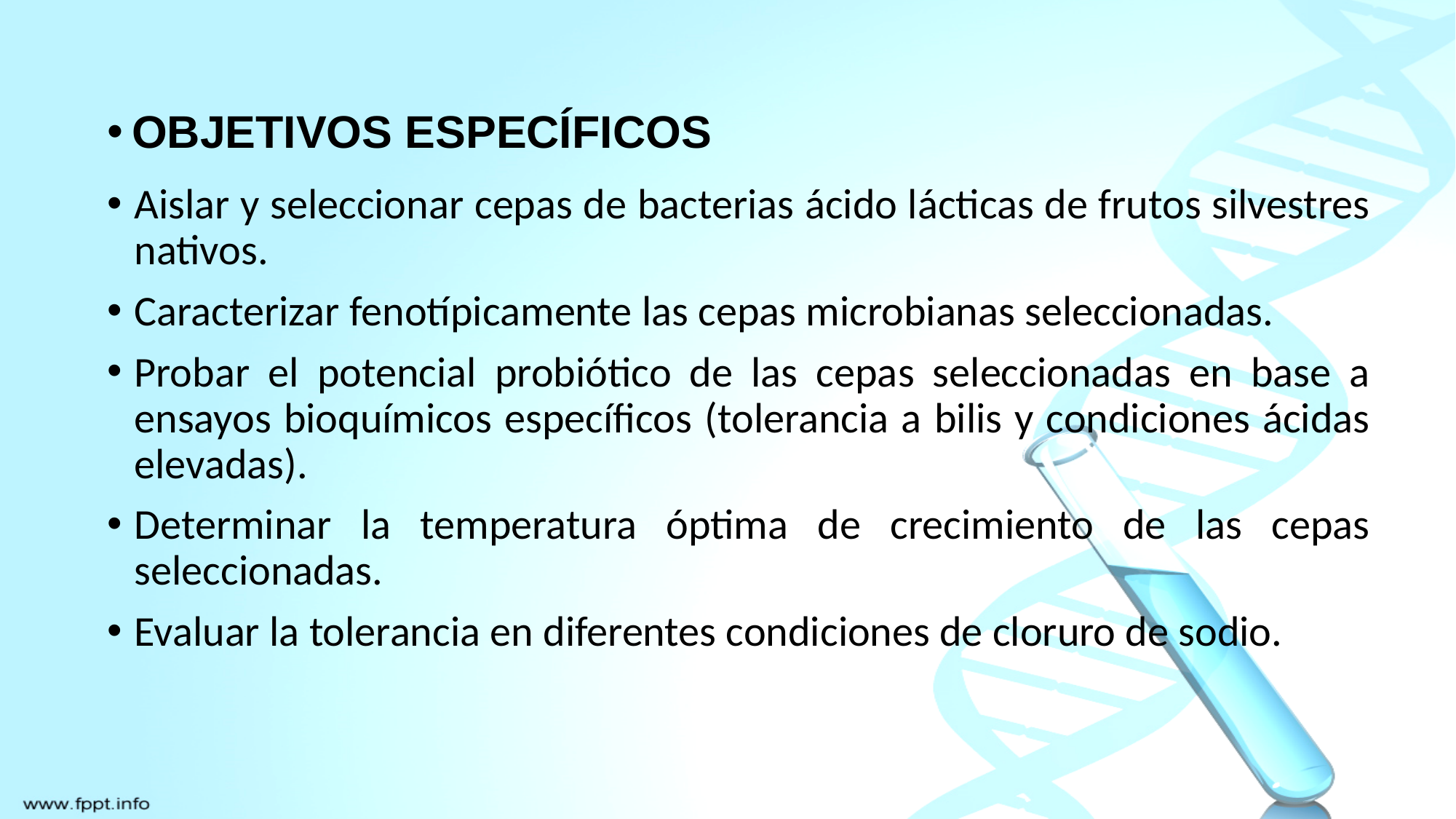

Objetivos ESPECÍFICOS

Aislar y seleccionar cepas de bacterias ácido lácticas de frutos silvestres nativos.
Caracterizar fenotípicamente las cepas microbianas seleccionadas.
Probar el potencial probiótico de las cepas seleccionadas en base a ensayos bioquímicos específicos (tolerancia a bilis y condiciones ácidas elevadas).
Determinar la temperatura óptima de crecimiento de las cepas seleccionadas.
Evaluar la tolerancia en diferentes condiciones de cloruro de sodio.